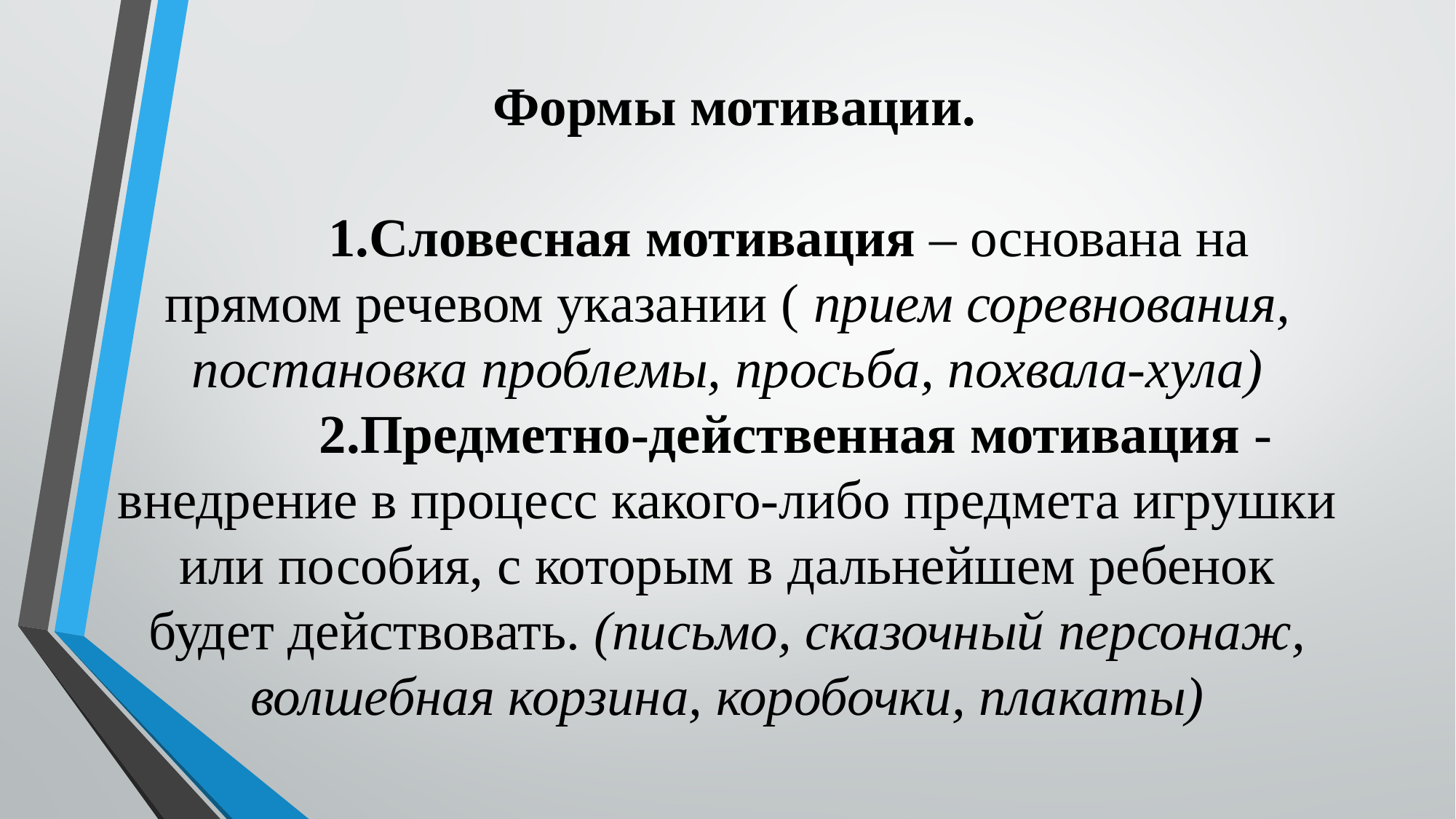

# Формы мотивации.          1.Словесная мотивация – основана на прямом речевом указании ( прием соревнования, постановка проблемы, просьба, похвала-хула) 2.Предметно-действенная мотивация - внедрение в процесс какого-либо предмета игрушки или пособия, с которым в дальнейшем ребенок будет действовать. (письмо, сказочный персонаж, волшебная корзина, коробочки, плакаты)